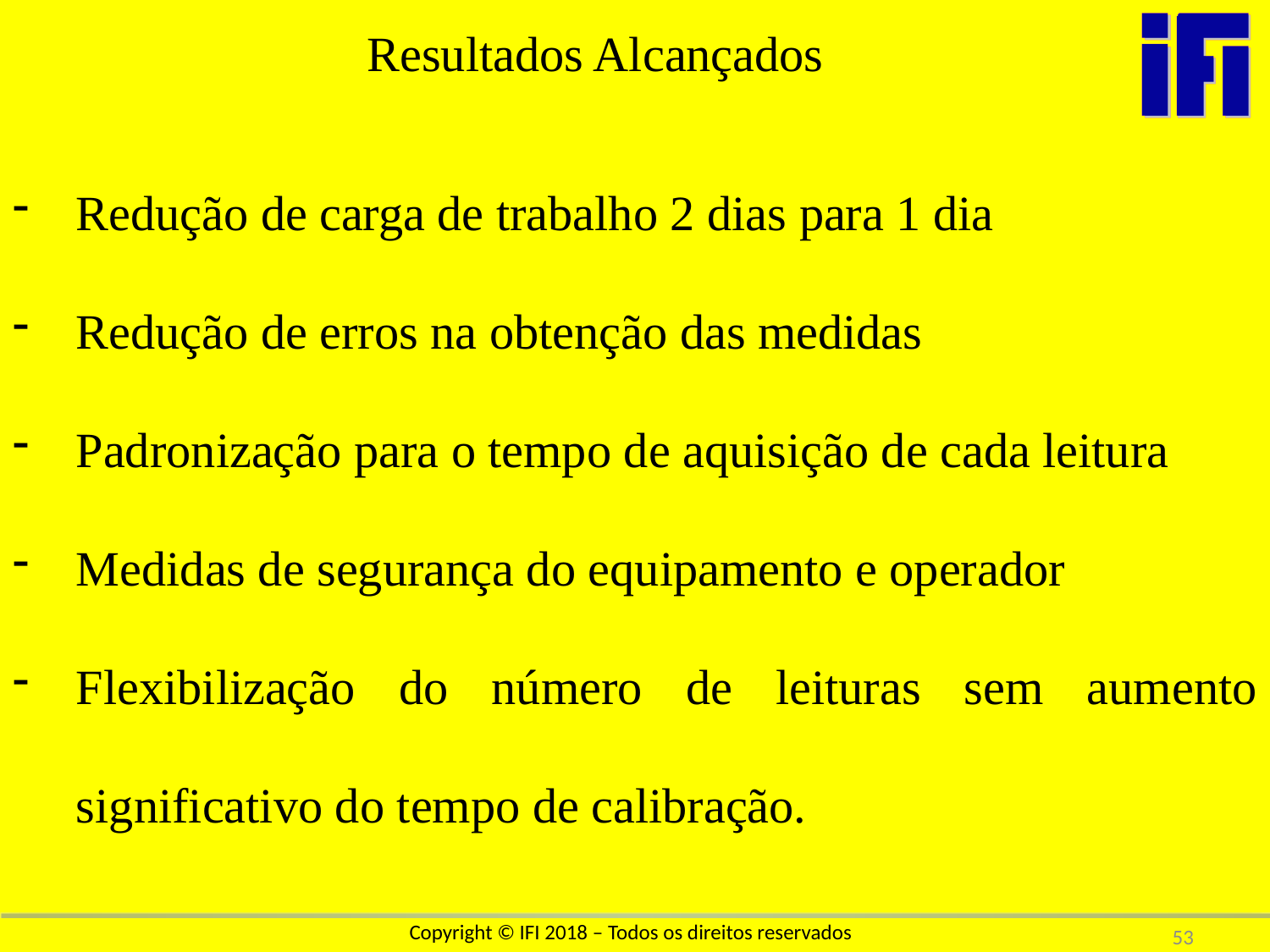

Resultados Alcançados
Redução de carga de trabalho 2 dias para 1 dia
Redução de erros na obtenção das medidas
Padronização para o tempo de aquisição de cada leitura
Medidas de segurança do equipamento e operador
Flexibilização do número de leituras sem aumento significativo do tempo de calibração.